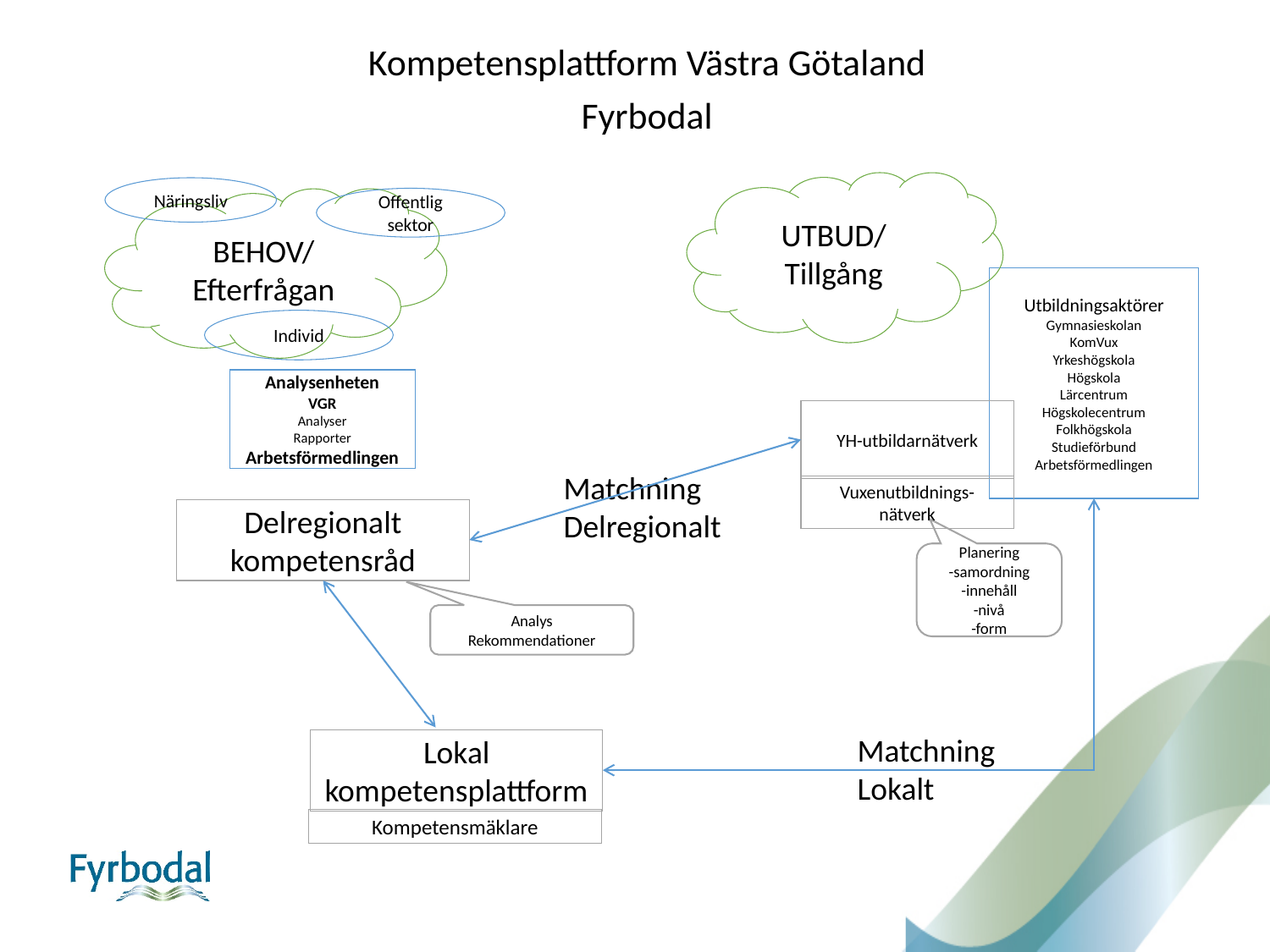

Kompetensplattform Västra Götaland
Fyrbodal
UTBUD/
Tillgång
Näringsliv
Offentlig sektor
BEHOV/
Efterfrågan
Individ

Utbildningsaktörer
Gymnasieskolan
KomVux
Yrkeshögskola
Högskola
Lärcentrum
Högskolecentrum
Folkhögskola
Studieförbund
Arbetsförmedlingen

Analysenheten
VGR
Analyser
Rapporter
Arbetsförmedlingen
YH-utbildarnätverk
Matchning
Delregionalt
Vuxenutbildnings-
nätverk
Delregionalt kompetensråd
Planering
-samordning
-innehåll
-nivå
-form
Analys
Rekommendationer
Matchning
Lokalt

Lokal kompetensplattform
Kompetensmäklare